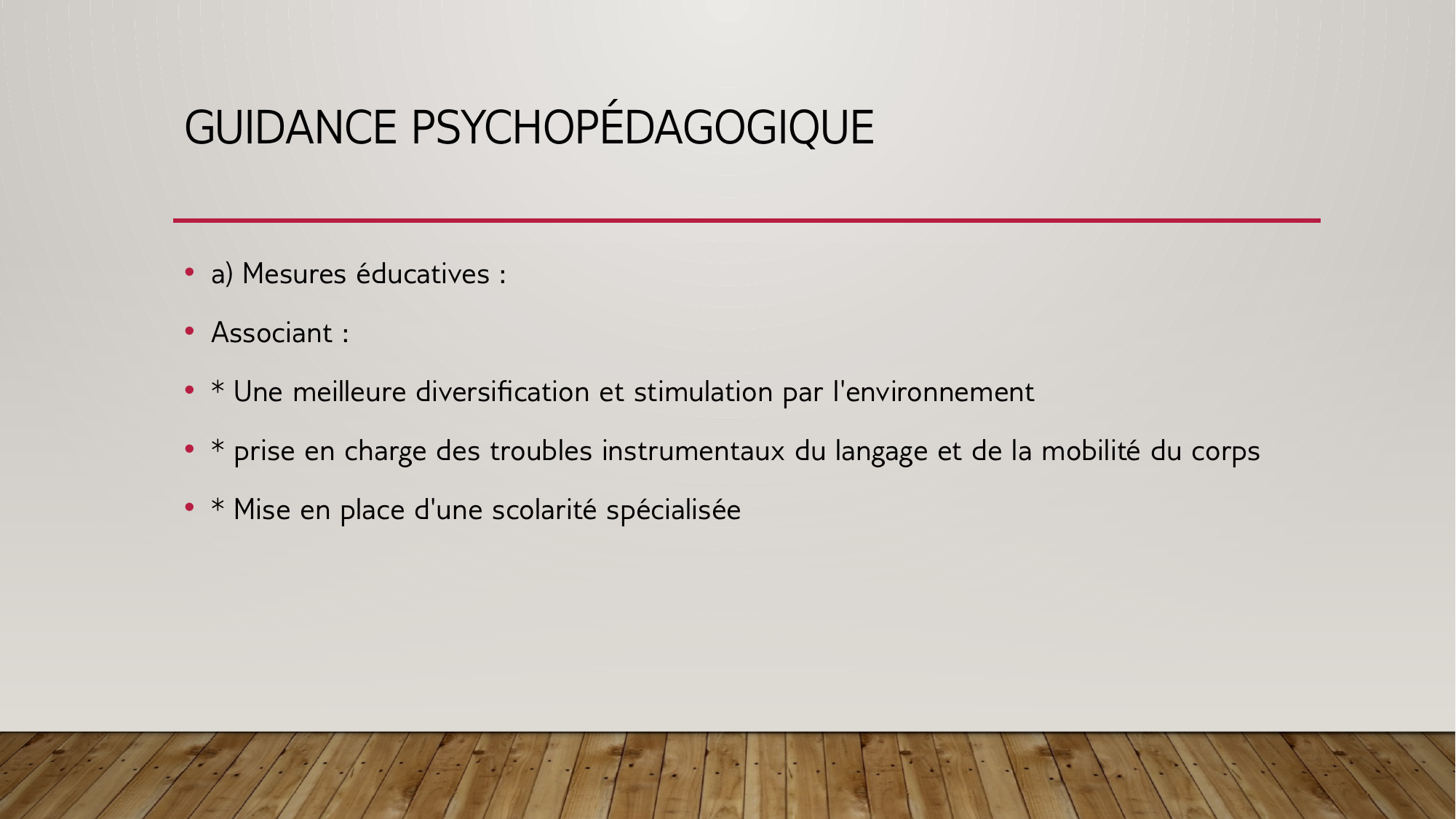

# Guidance psychopédagogique
a) Mesures éducatives :
Associant :
* Une meilleure diversification et stimulation par l'environnement
* prise en charge des troubles instrumentaux du langage et de la mobilité du corps
* Mise en place d'une scolarité spécialisée